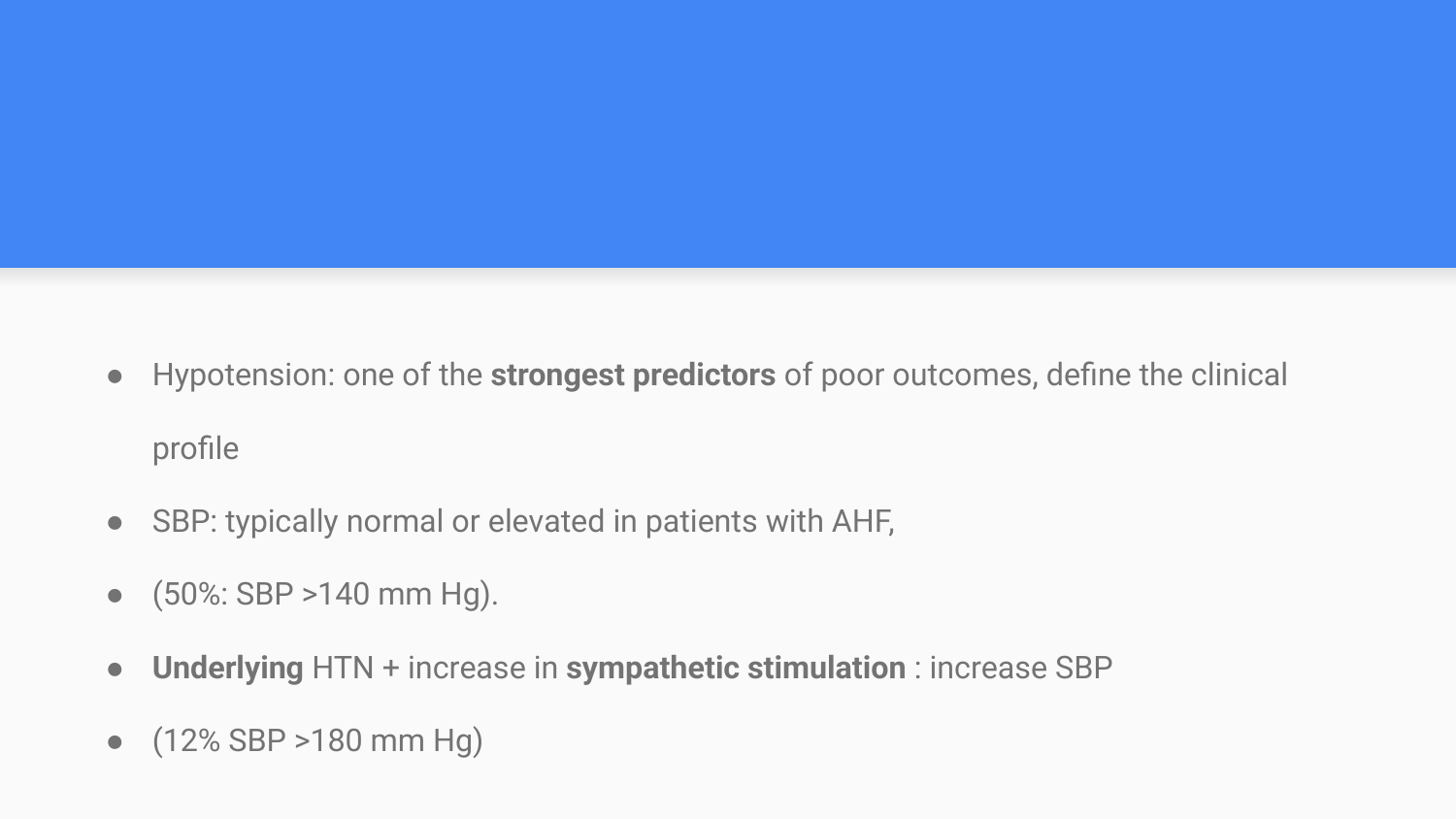

#
Hypotension: one of the strongest predictors of poor outcomes, define the clinical profile
SBP: typically normal or elevated in patients with AHF,
(50%: SBP >140 mm Hg).
Underlying HTN + increase in sympathetic stimulation : increase SBP
(12% SBP >180 mm Hg)